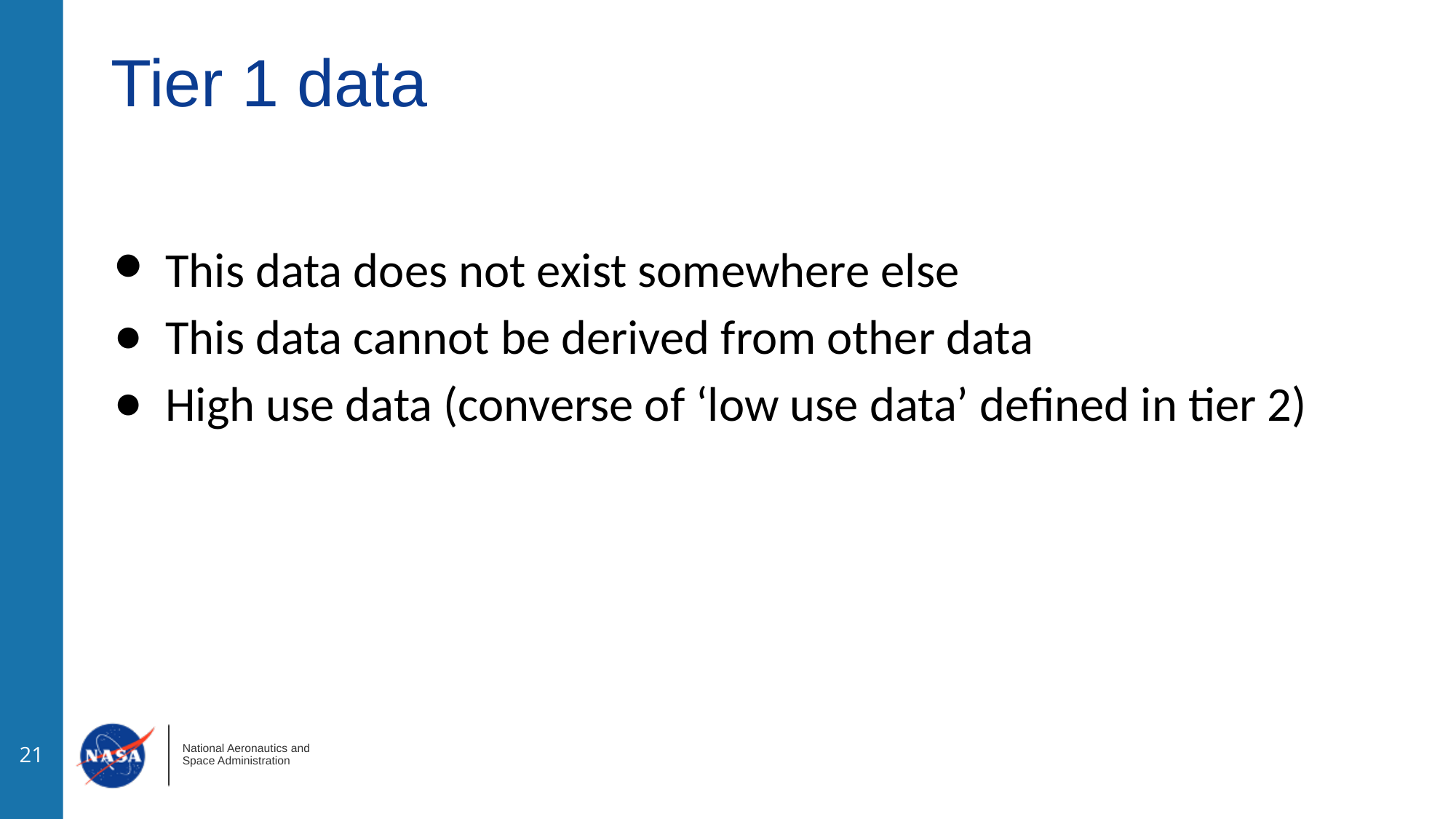

# Tier 1 data
This data does not exist somewhere else
This data cannot be derived from other data
High use data (converse of ‘low use data’ defined in tier 2)
21